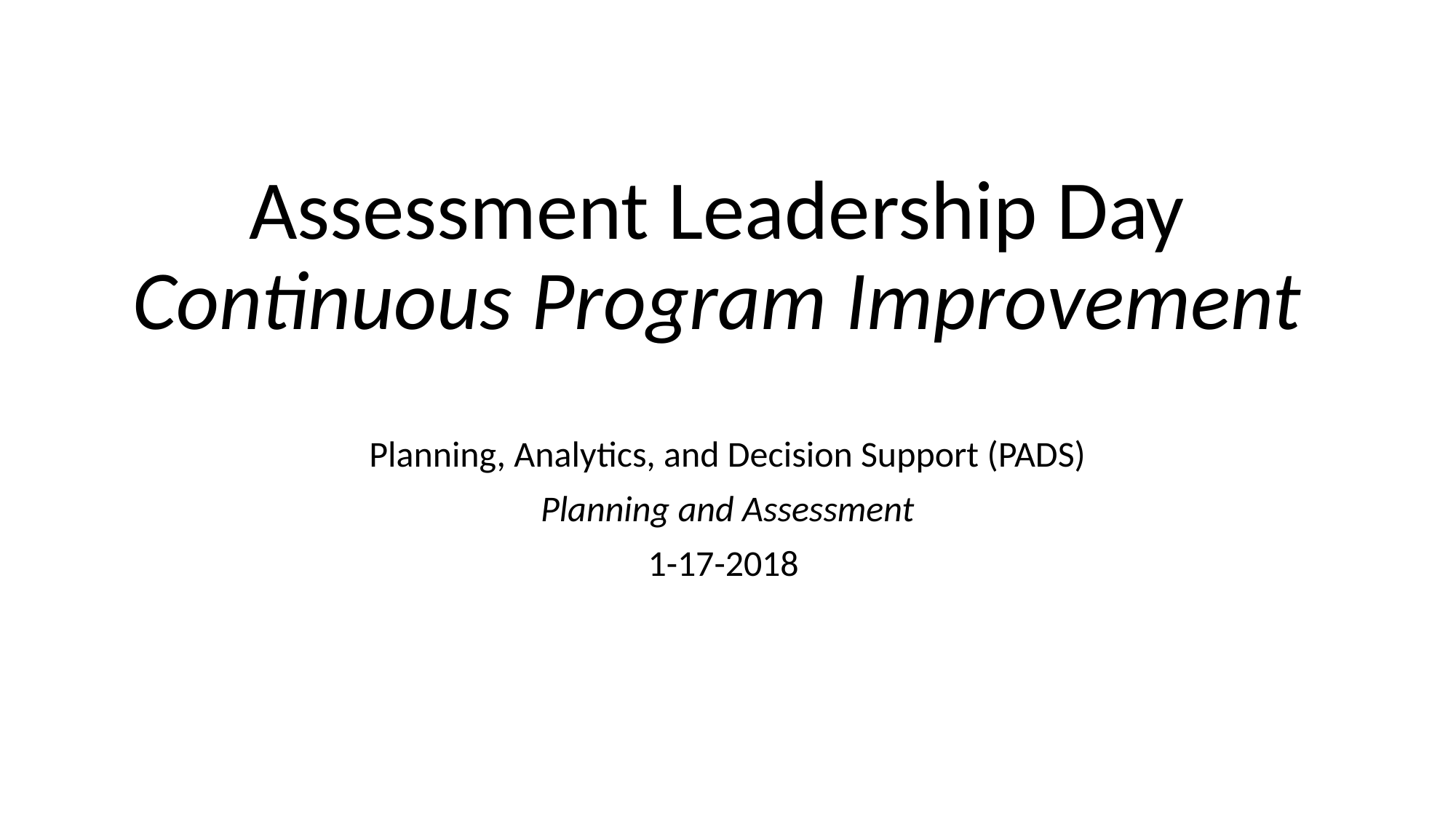

# Assessment Leadership Day Continuous Program Improvement
Planning, Analytics, and Decision Support (PADS)
Planning and Assessment
1-17-2018